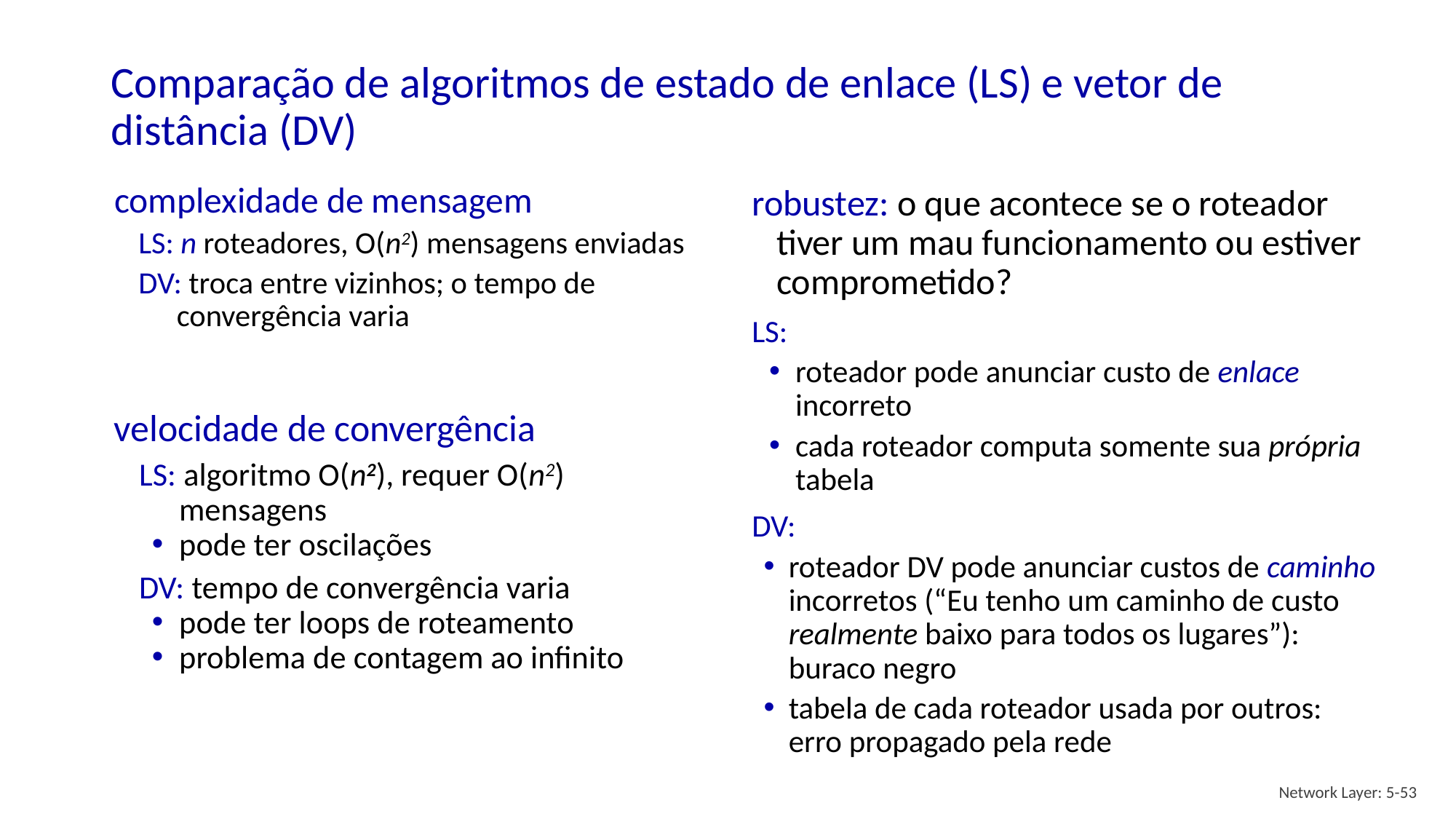

# Comparação de algoritmos de estado de enlace (LS) e vetor de distância (DV)
complexidade de mensagem
LS: n roteadores, O(n2) mensagens enviadas
DV: troca entre vizinhos; o tempo de convergência varia
robustez: o que acontece se o roteador tiver um mau funcionamento ou estiver comprometido?
LS:
roteador pode anunciar custo de enlace incorreto
cada roteador computa somente sua própria tabela
DV:
roteador DV pode anunciar custos de caminho incorretos (“Eu tenho um caminho de custo realmente baixo para todos os lugares”): buraco negro
tabela de cada roteador usada por outros: erro propagado pela rede
velocidade de convergência
LS: algoritmo O(n2), requer O(n2) mensagens
pode ter oscilações
DV: tempo de convergência varia
pode ter loops de roteamento
problema de contagem ao infinito
Network Layer: 5-53